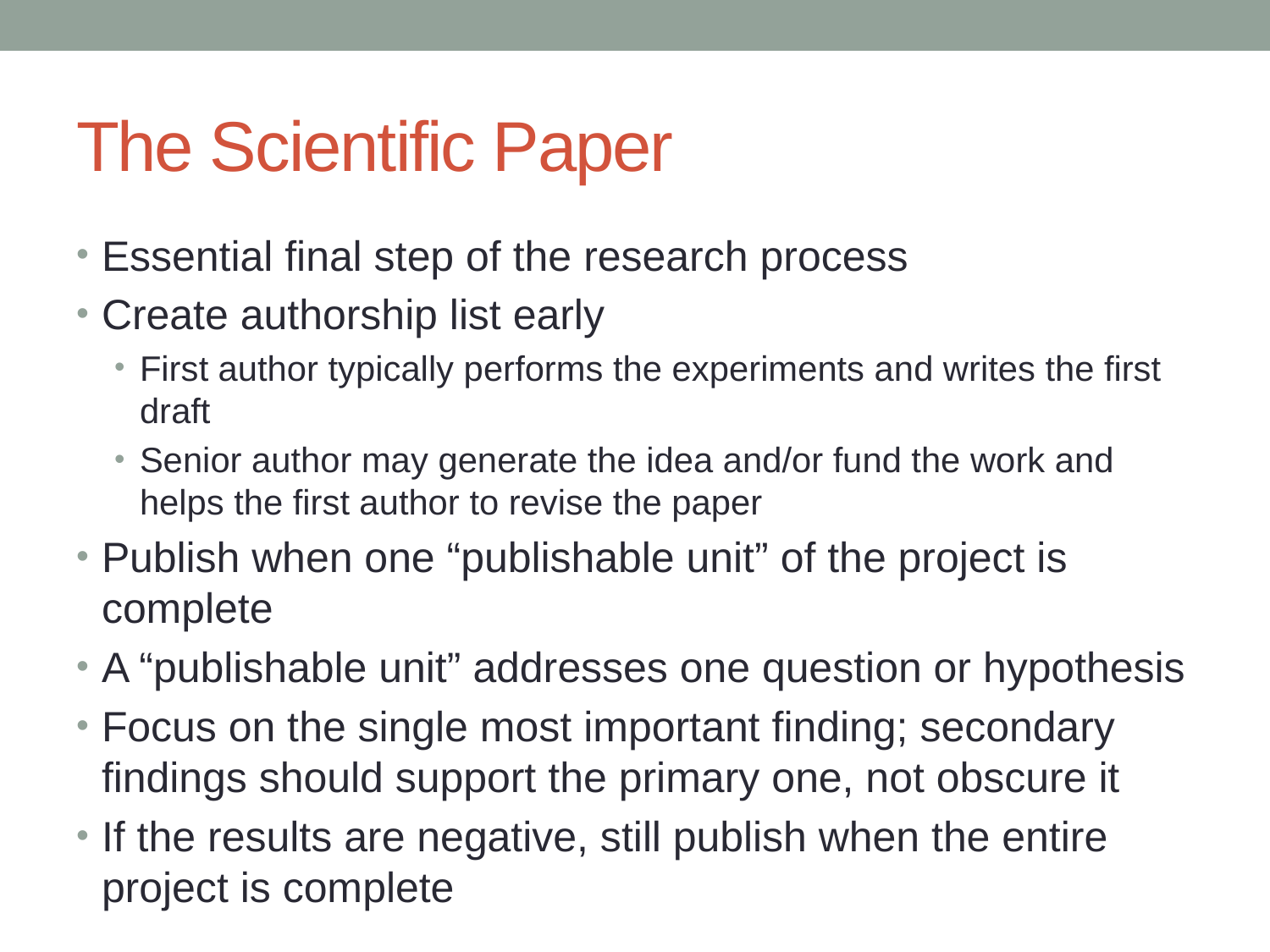

# The Scientific Paper
Essential final step of the research process
Create authorship list early
First author typically performs the experiments and writes the first draft
Senior author may generate the idea and/or fund the work and helps the first author to revise the paper
Publish when one “publishable unit” of the project is complete
A “publishable unit” addresses one question or hypothesis
Focus on the single most important finding; secondary findings should support the primary one, not obscure it
If the results are negative, still publish when the entire project is complete